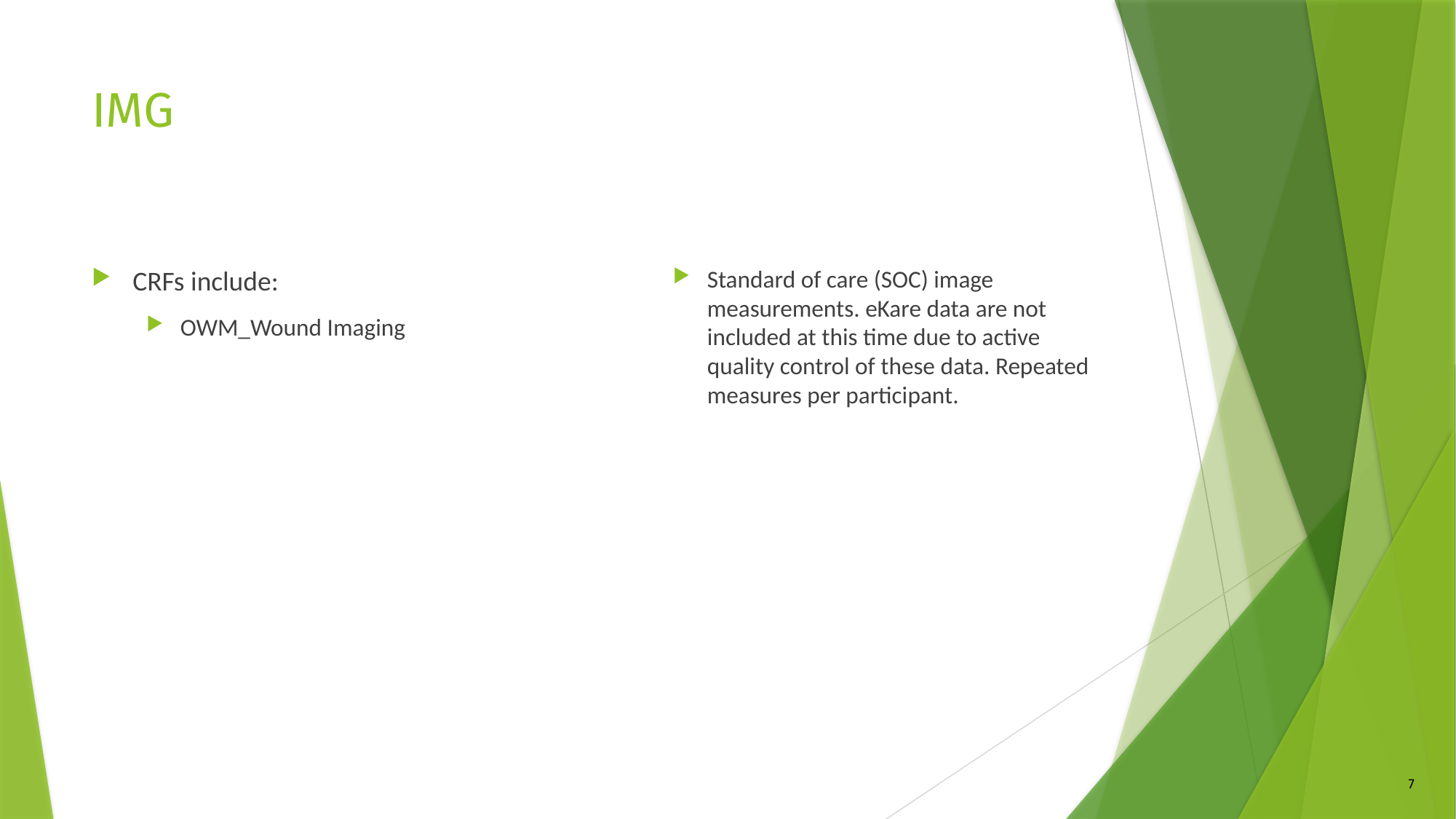

# IMG
CRFs include:
OWM_Wound Imaging
Standard of care (SOC) image measurements. eKare data are not included at this time due to active quality control of these data. Repeated measures per participant.
7